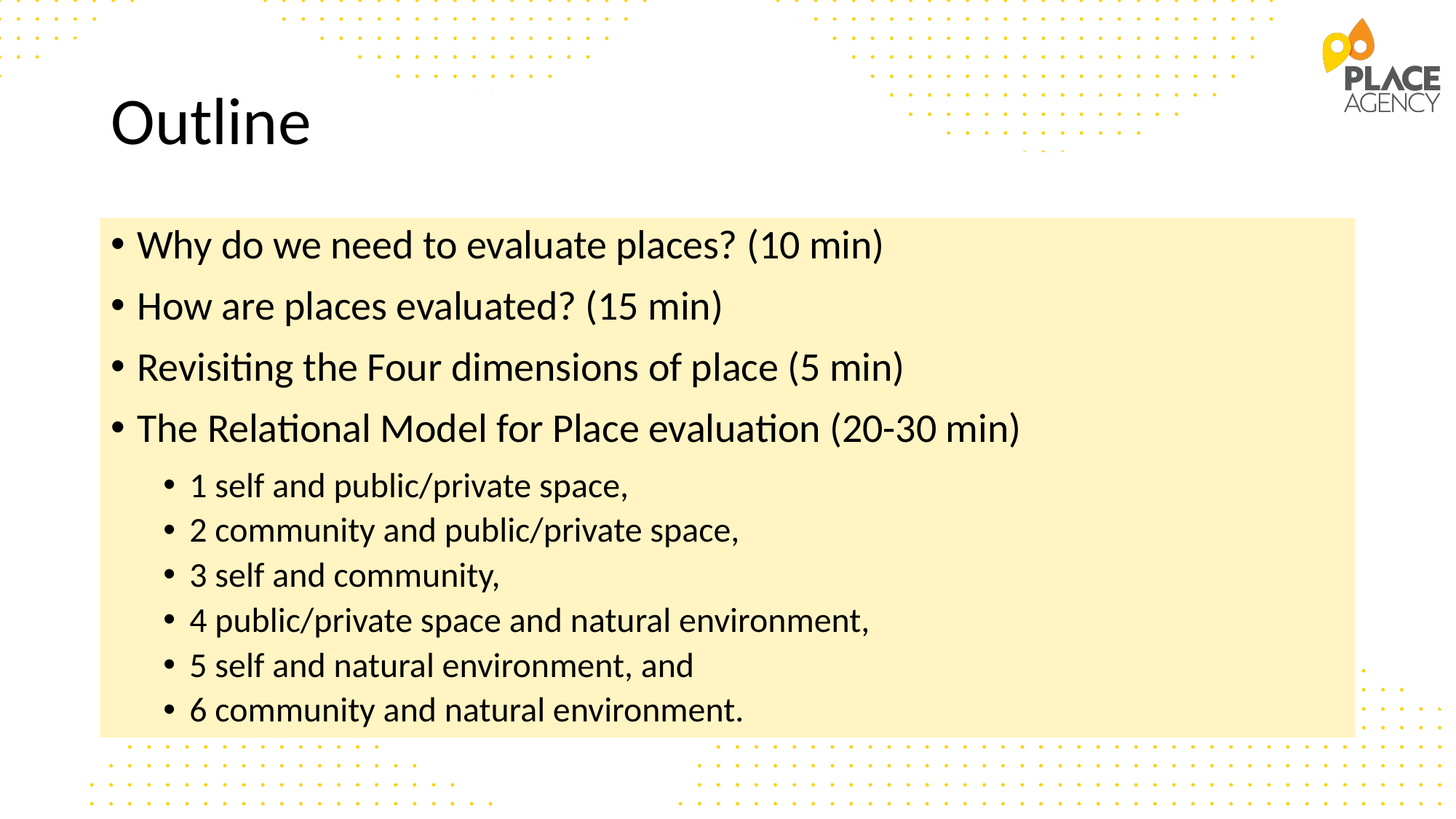

# Outline
Why do we need to evaluate places? (10 min)
How are places evaluated? (15 min)
Revisiting the Four dimensions of place (5 min)
The Relational Model for Place evaluation (20-30 min)
1 self and public/private space,
2 community and public/private space,
3 self and community,
4 public/private space and natural environment,
5 self and natural environment, and
6 community and natural environment.